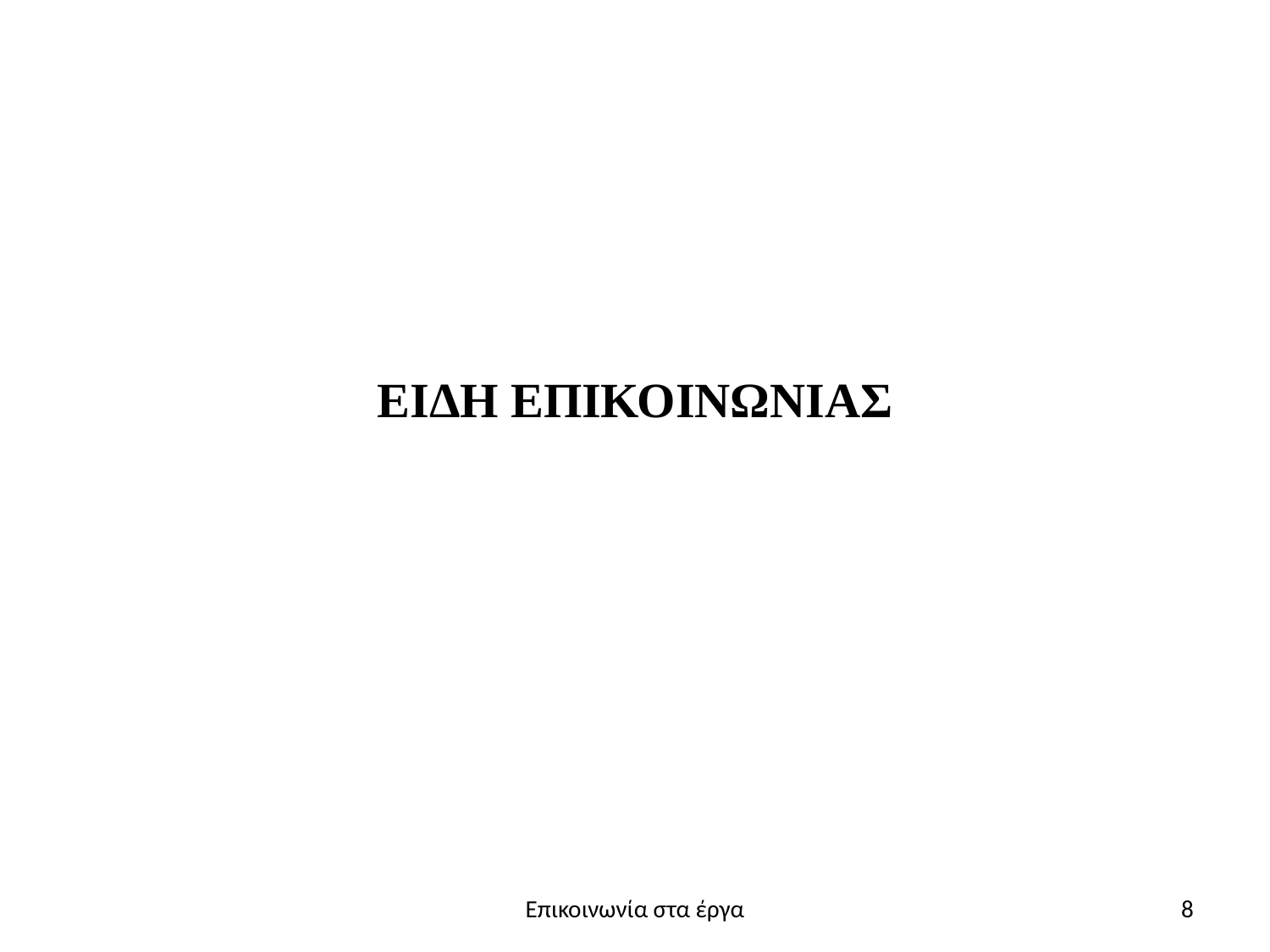

# ΕΙΔΗ ΕΠΙΚΟΙΝΩΝΙΑΣ
Επικοινωνία στα έργα
8